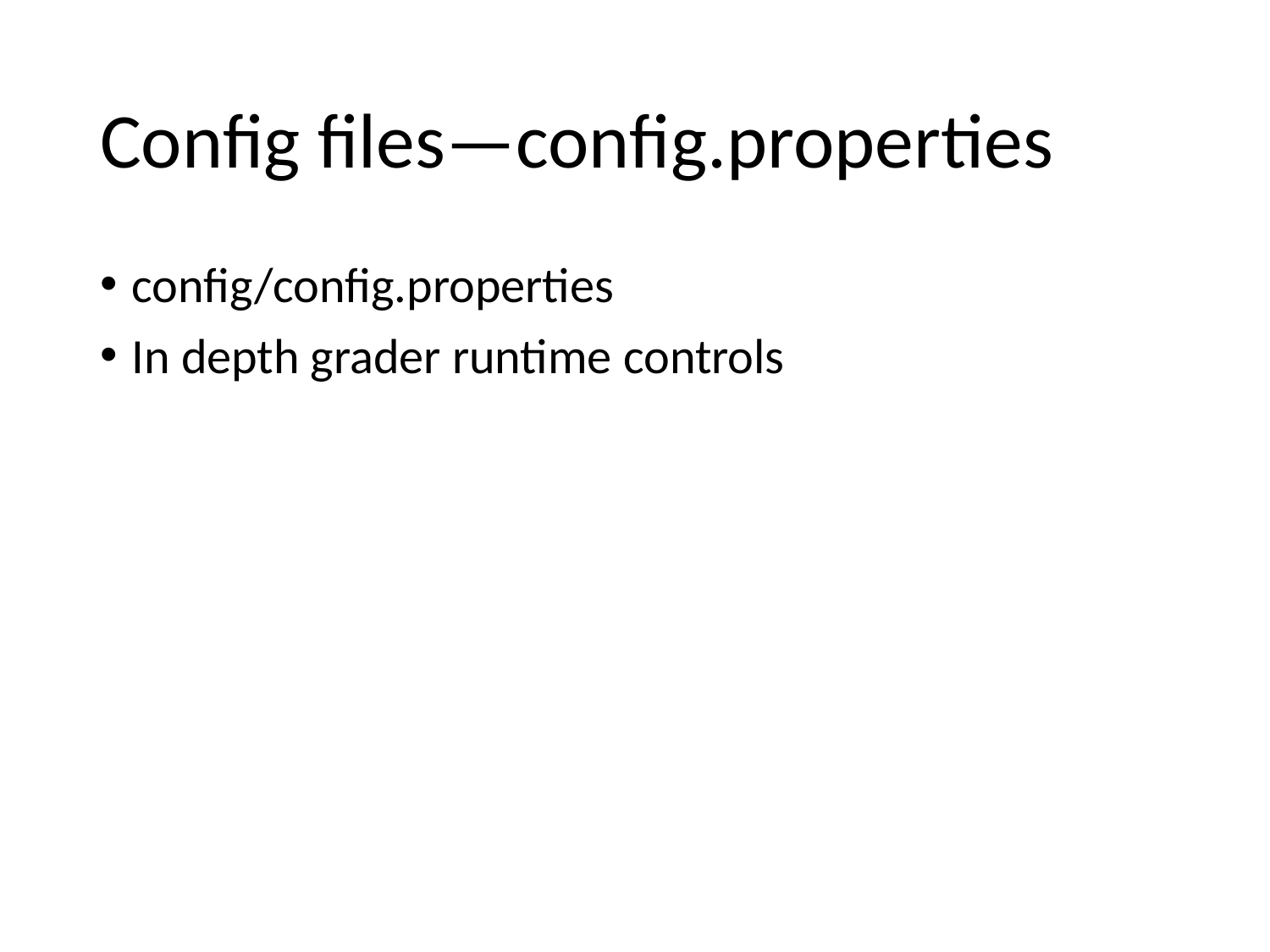

# Config files—config.properties
config/config.properties
In depth grader runtime controls